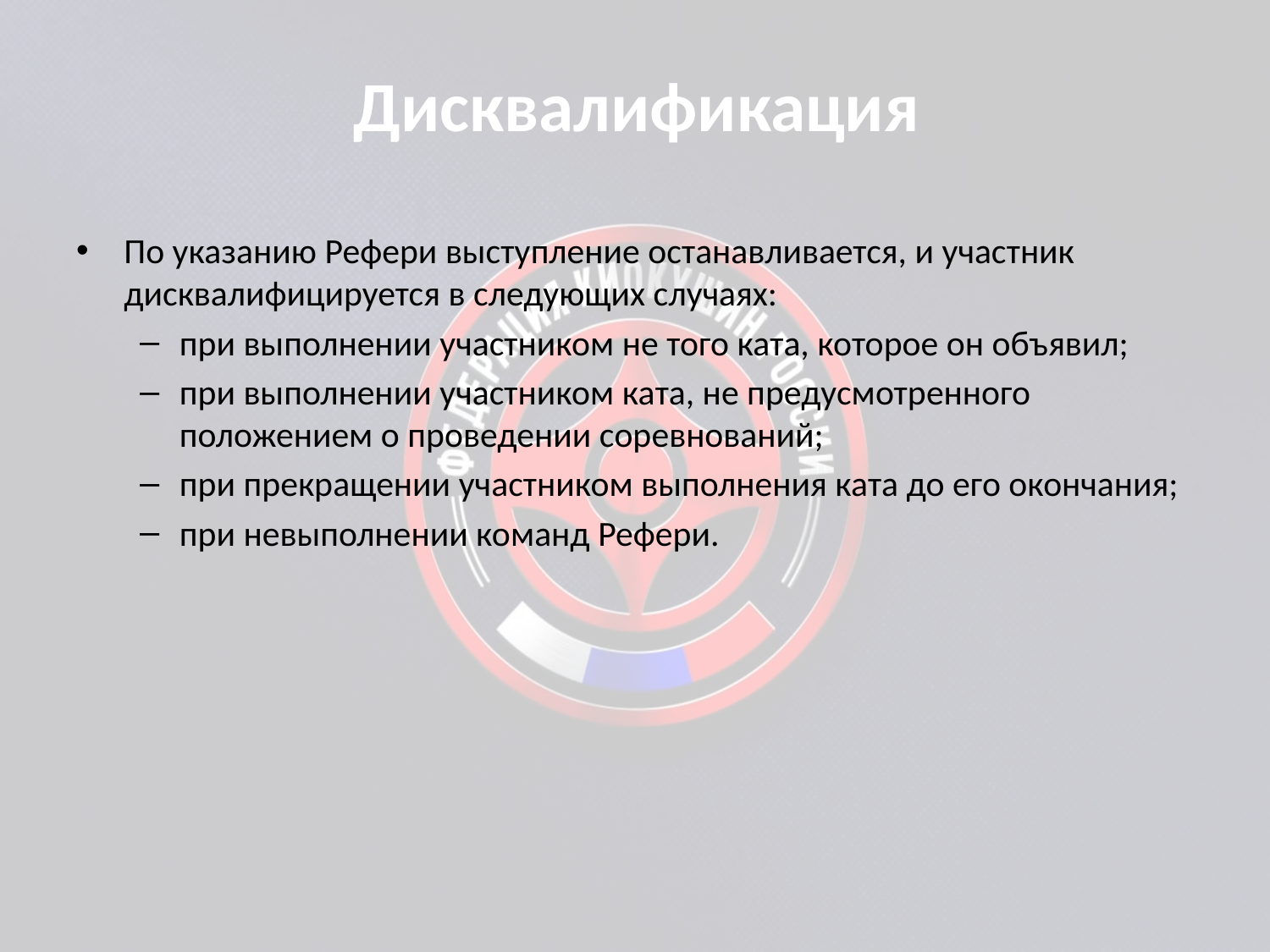

# Дисквалификация
По указанию Рефери выступление останавливается, и участник дисквалифицируется в следующих случаях:
при выполнении участником не того ката, которое он объявил;
при выполнении участником ката, не предусмотренного положением о проведении соревнований;
при прекращении участником выполнения ката до его окончания;
при невыполнении команд Рефери.